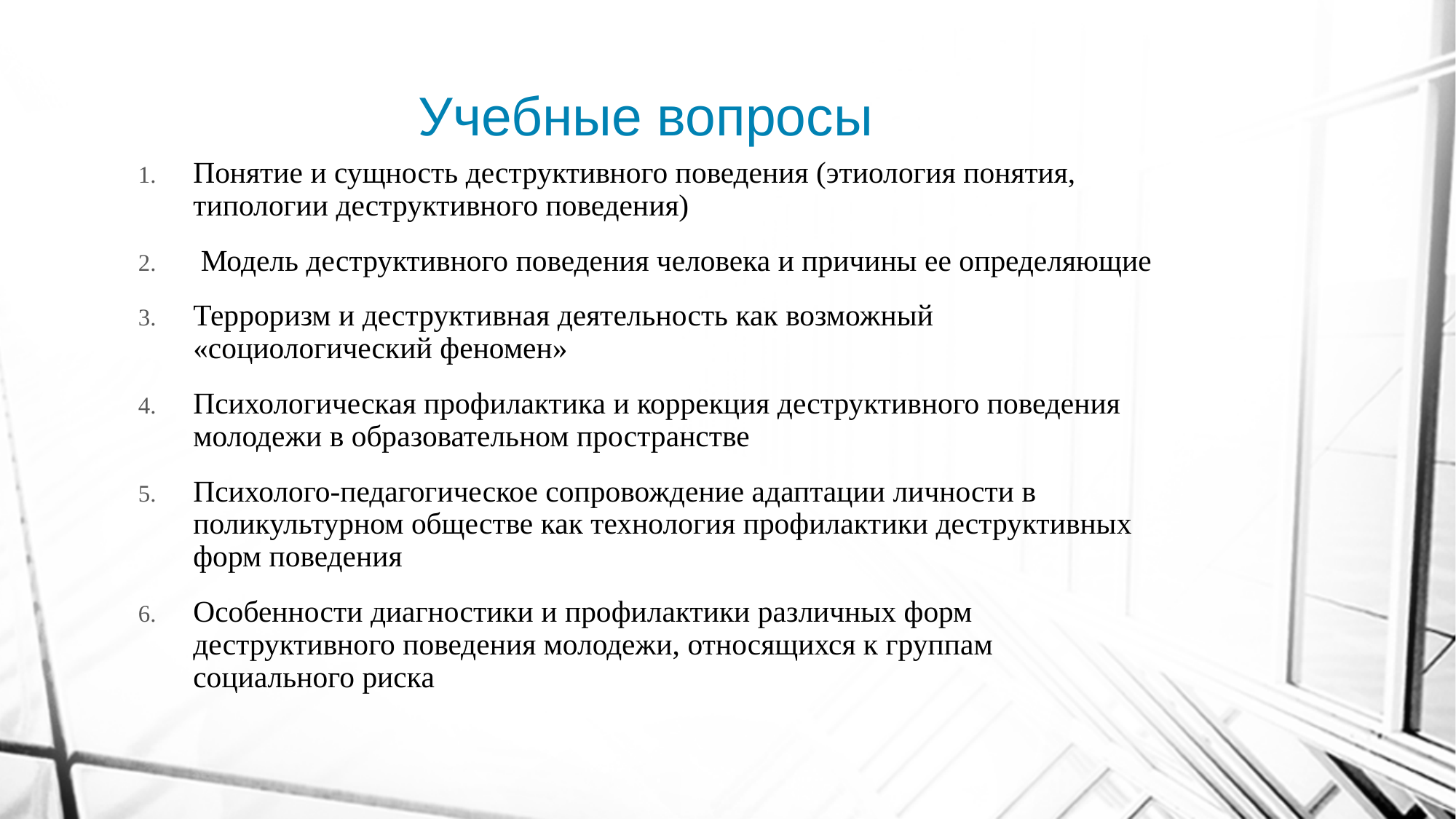

# Учебные вопросы
Понятие и сущность деструктивного поведения (этиология понятия, типологии деструктивного поведения)
 Модель деструктивного поведения человека и причины ее определяющие
Терроризм и деструктивная деятельность как возможный «социологический феномен»
Психологическая профилактика и коррекция деструктивного поведения молодежи в образовательном пространстве
Психолого-педагогическое сопровождение адаптации личности в поликультурном обществе как технология профилактики деструктивных форм поведения
Особенности диагностики и профилактики различных форм деструктивного поведения молодежи, относящихся к группам социального риска